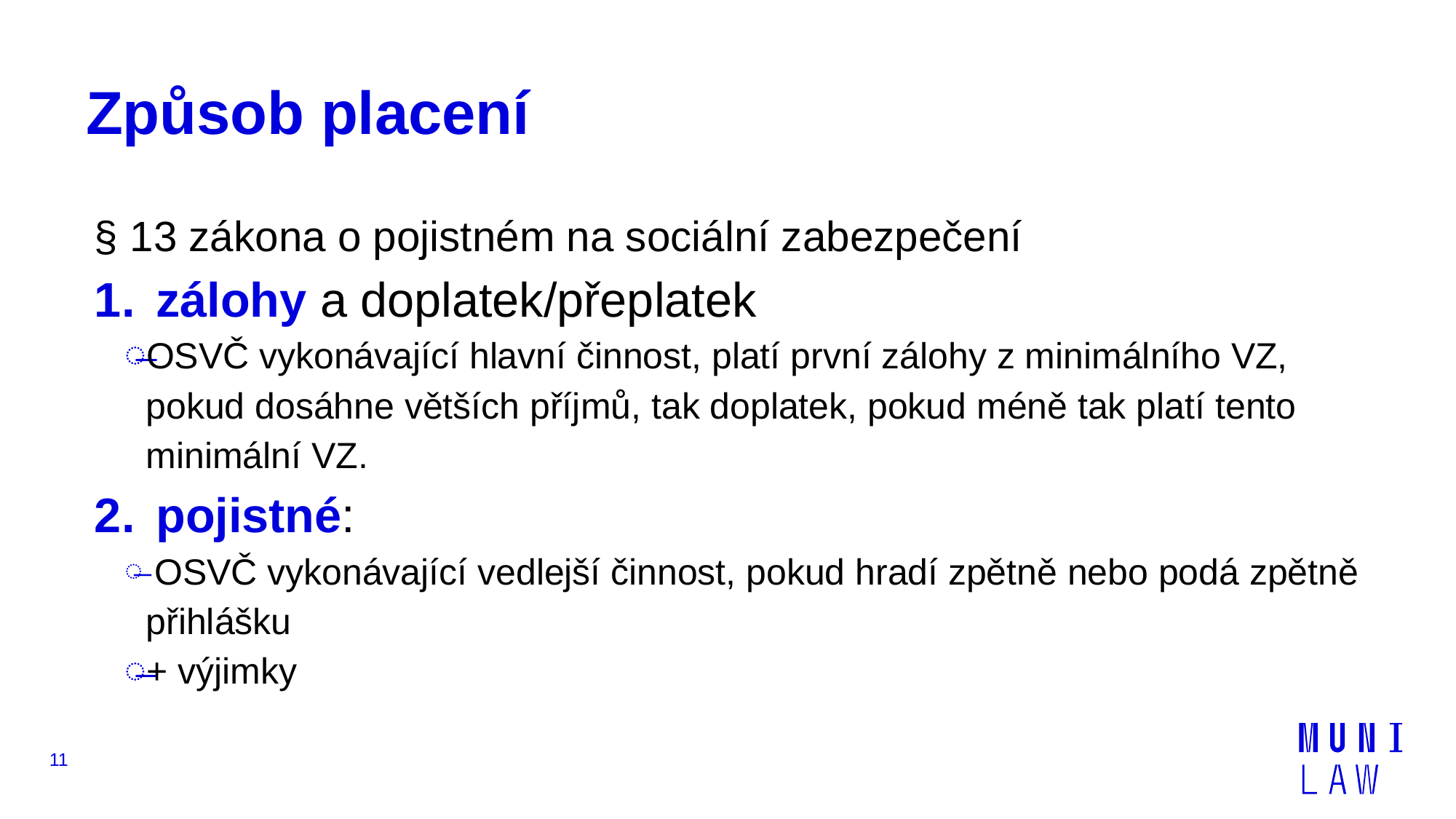

# Způsob placení
§ 13 zákona o pojistném na sociální zabezpečení
zálohy a doplatek/přeplatek
OSVČ vykonávající hlavní činnost, platí první zálohy z minimálního VZ, pokud dosáhne větších příjmů, tak doplatek, pokud méně tak platí tento minimální VZ.
pojistné:
 OSVČ vykonávající vedlejší činnost, pokud hradí zpětně nebo podá zpětně přihlášku
+ výjimky
11